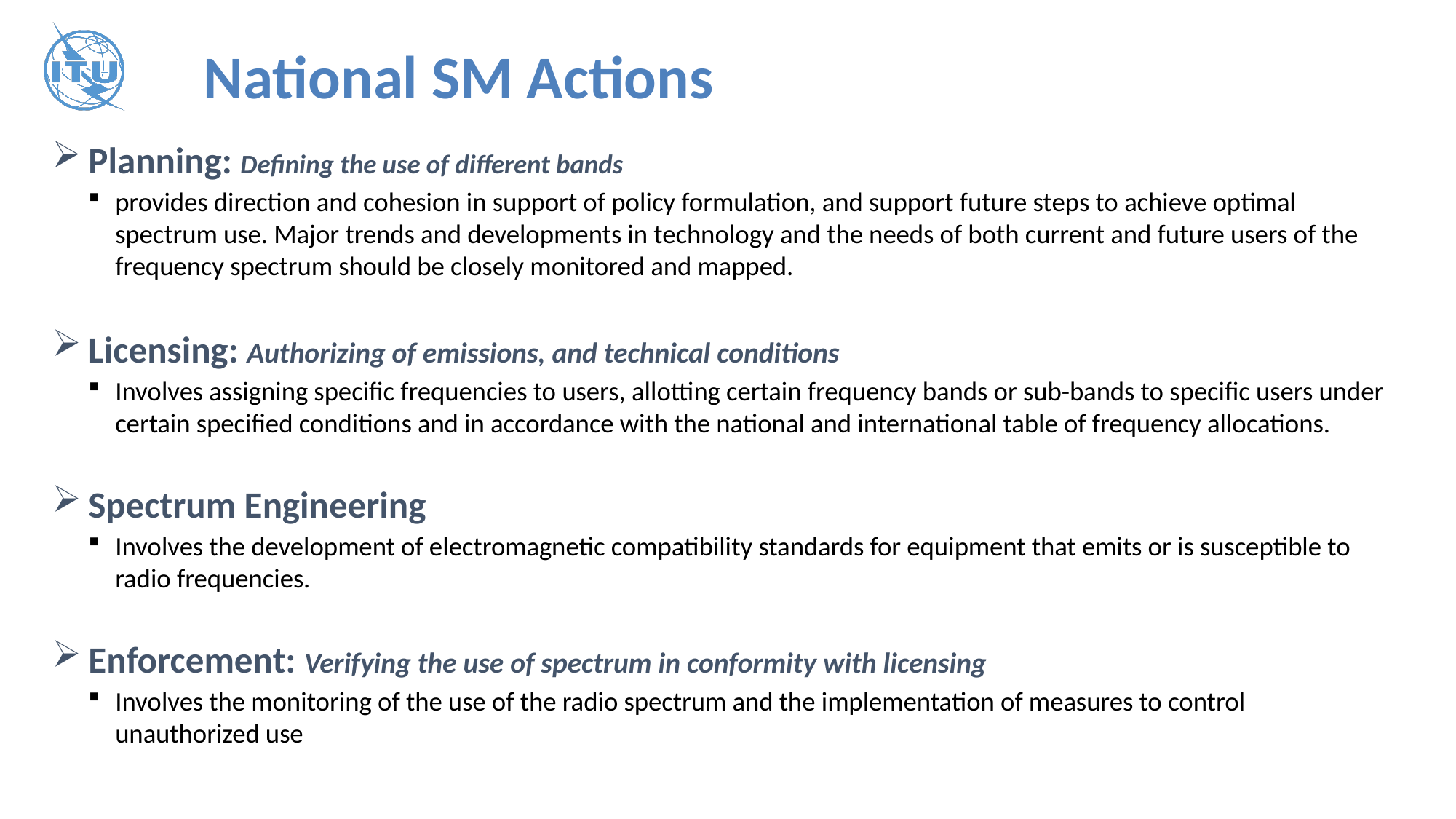

# Spectrum Management
National SM Actions
Planning: Defining the use of different bands
provides direction and cohesion in support of policy formulation, and support future steps to achieve optimal spectrum use. Major trends and developments in technology and the needs of both current and future users of the frequency spectrum should be closely monitored and mapped.

Licensing: Authorizing of emissions, and technical conditions
Involves assigning specific frequencies to users, allotting certain frequency bands or sub-bands to specific users under certain specified conditions and in accordance with the national and international table of frequency allocations.

Spectrum Engineering
Involves the development of electromagnetic compatibility standards for equipment that emits or is susceptible to radio frequencies.

Enforcement: Verifying the use of spectrum in conformity with licensing
Involves the monitoring of the use of the radio spectrum and the implementation of measures to control unauthorized use